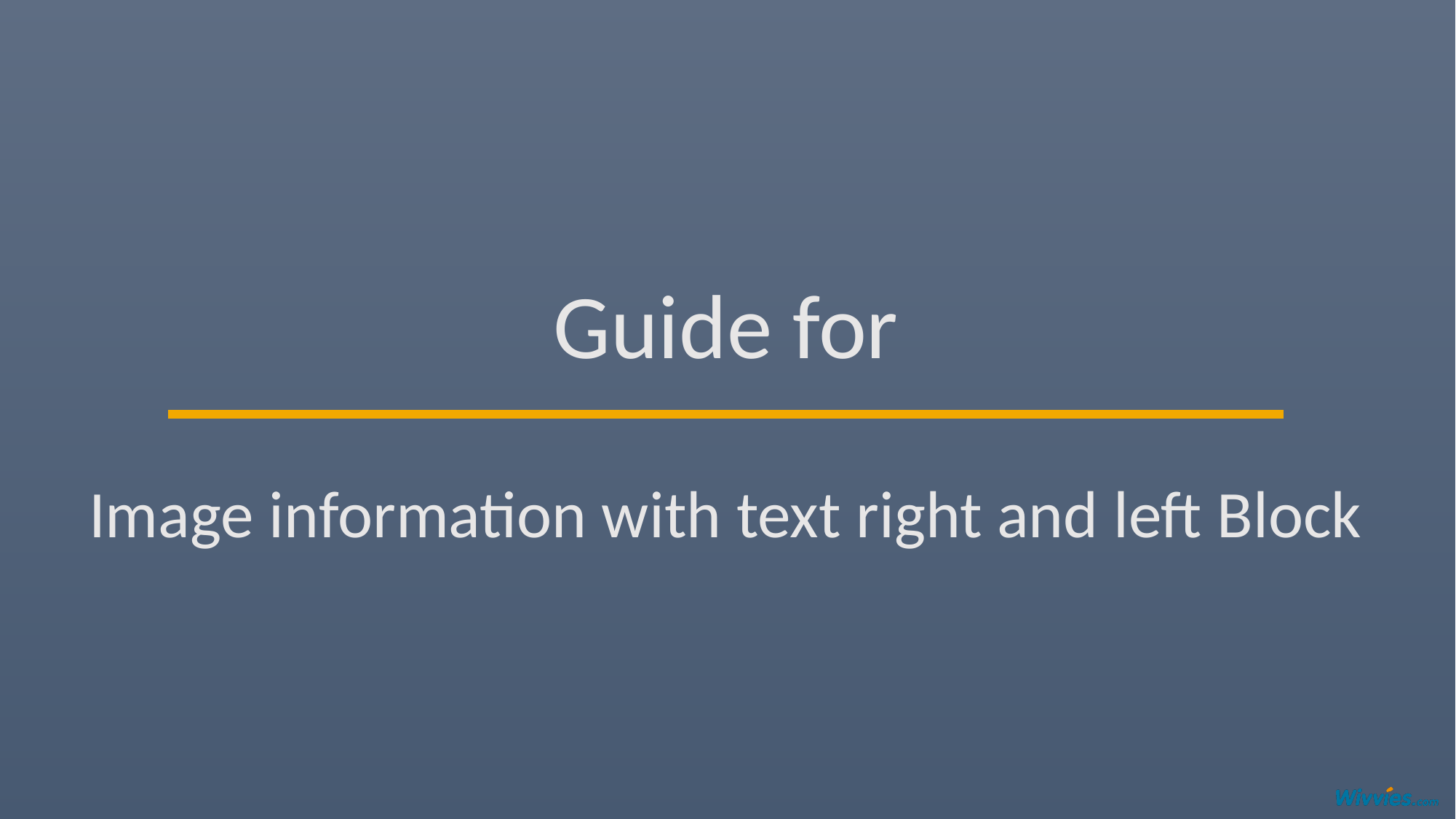

# Guide for
Image information with text right and left Block